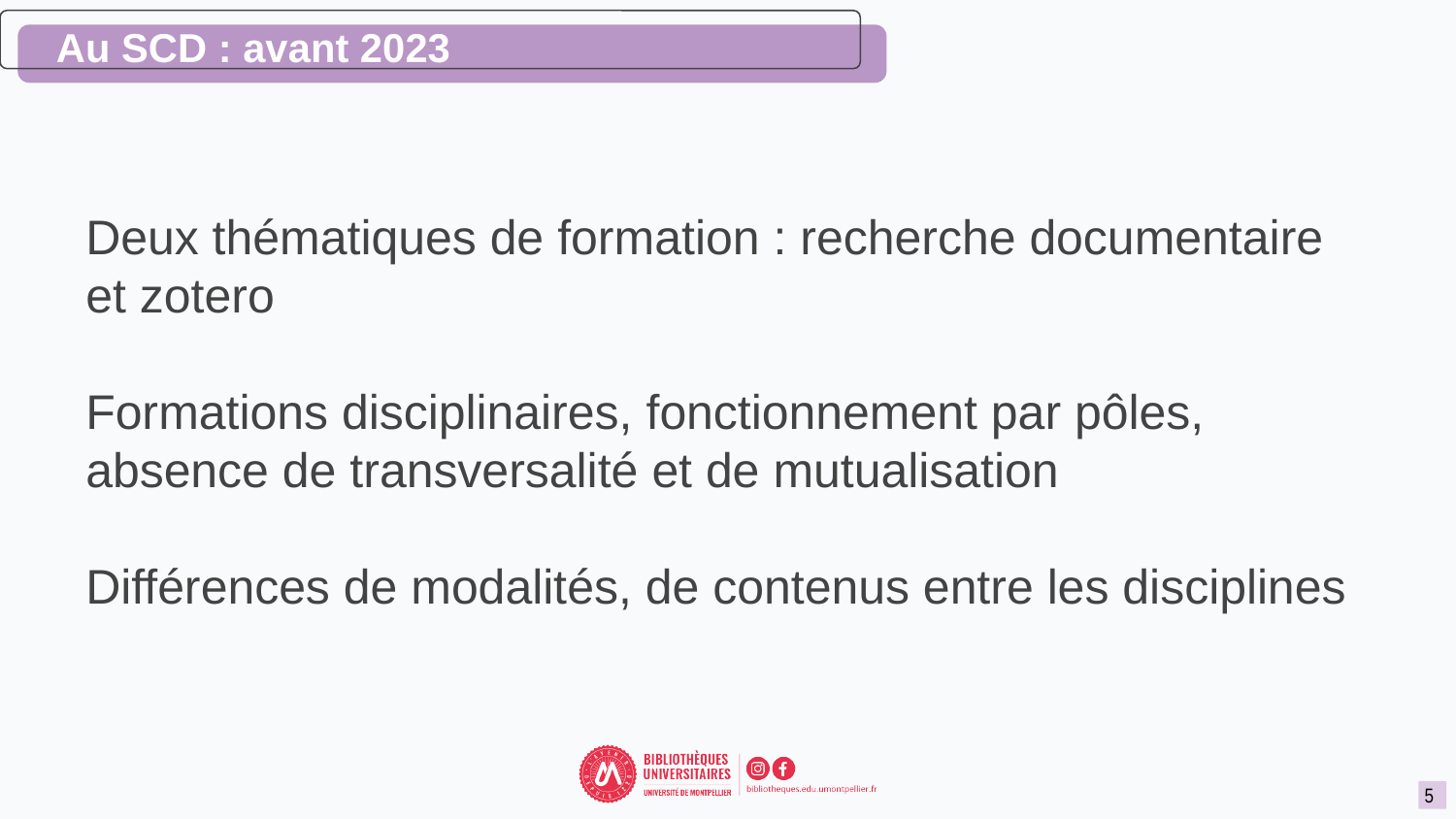

# Au SCD : avant 2023
Deux thématiques de formation : recherche documentaire et zotero

Formations disciplinaires, fonctionnement par pôles, absence de transversalité et de mutualisation

Différences de modalités, de contenus entre les disciplines